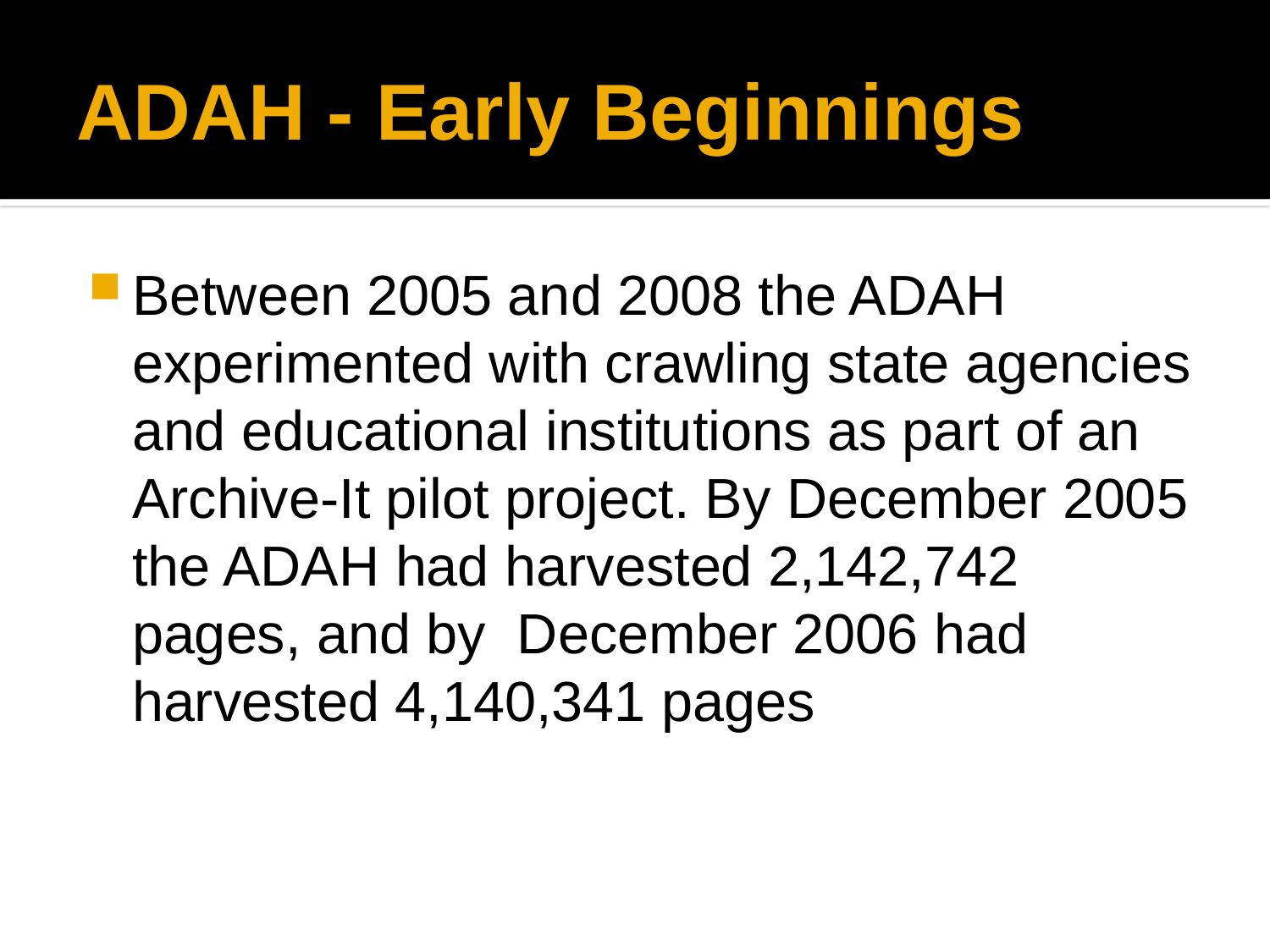

# ADAH - Early Beginnings
Between 2005 and 2008 the ADAH experimented with crawling state agencies and educational institutions as part of an Archive-It pilot project. By December 2005 the ADAH had harvested 2,142,742 pages, and by  December 2006 had harvested 4,140,341 pages